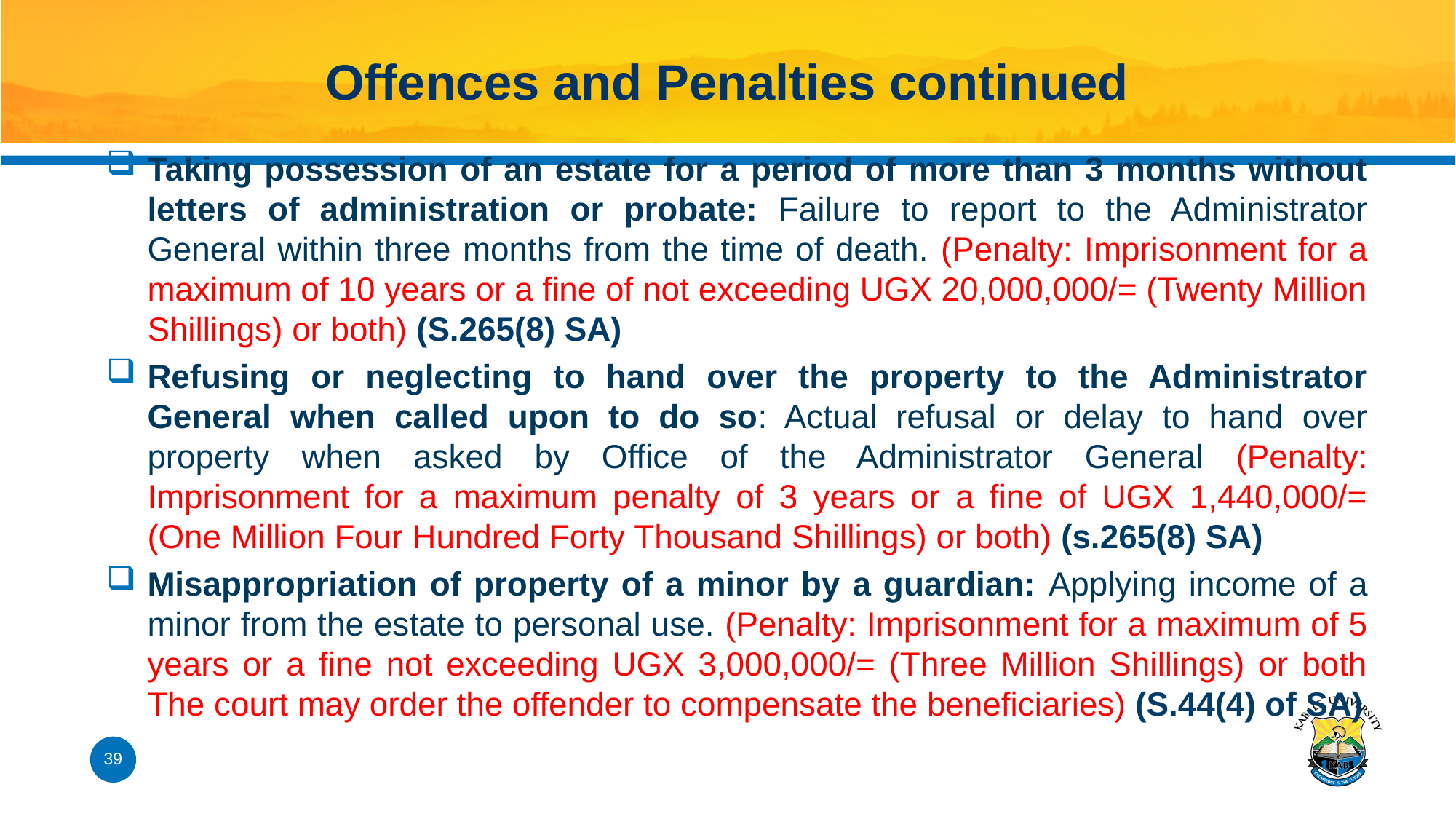

# Offences and Penalties continued
Taking possession of an estate for a period of more than 3 months without letters of administration or probate: Failure to report to the Administrator General within three months from the time of death. (Penalty: Imprisonment for a maximum of 10 years or a fine of not exceeding UGX 20,000,000/= (Twenty Million Shillings) or both) (S.265(8) SA)
Refusing or neglecting to hand over the property to the Administrator General when called upon to do so: Actual refusal or delay to hand over property when asked by Office of the Administrator General (Penalty: Imprisonment for a maximum penalty of 3 years or a fine of UGX 1,440,000/= (One Million Four Hundred Forty Thousand Shillings) or both) (s.265(8) SA)
Misappropriation of property of a minor by a guardian: Applying income of a minor from the estate to personal use. (Penalty: Imprisonment for a maximum of 5 years or a fine not exceeding UGX 3,000,000/= (Three Million Shillings) or both The court may order the offender to compensate the beneficiaries) (S.44(4) of SA)